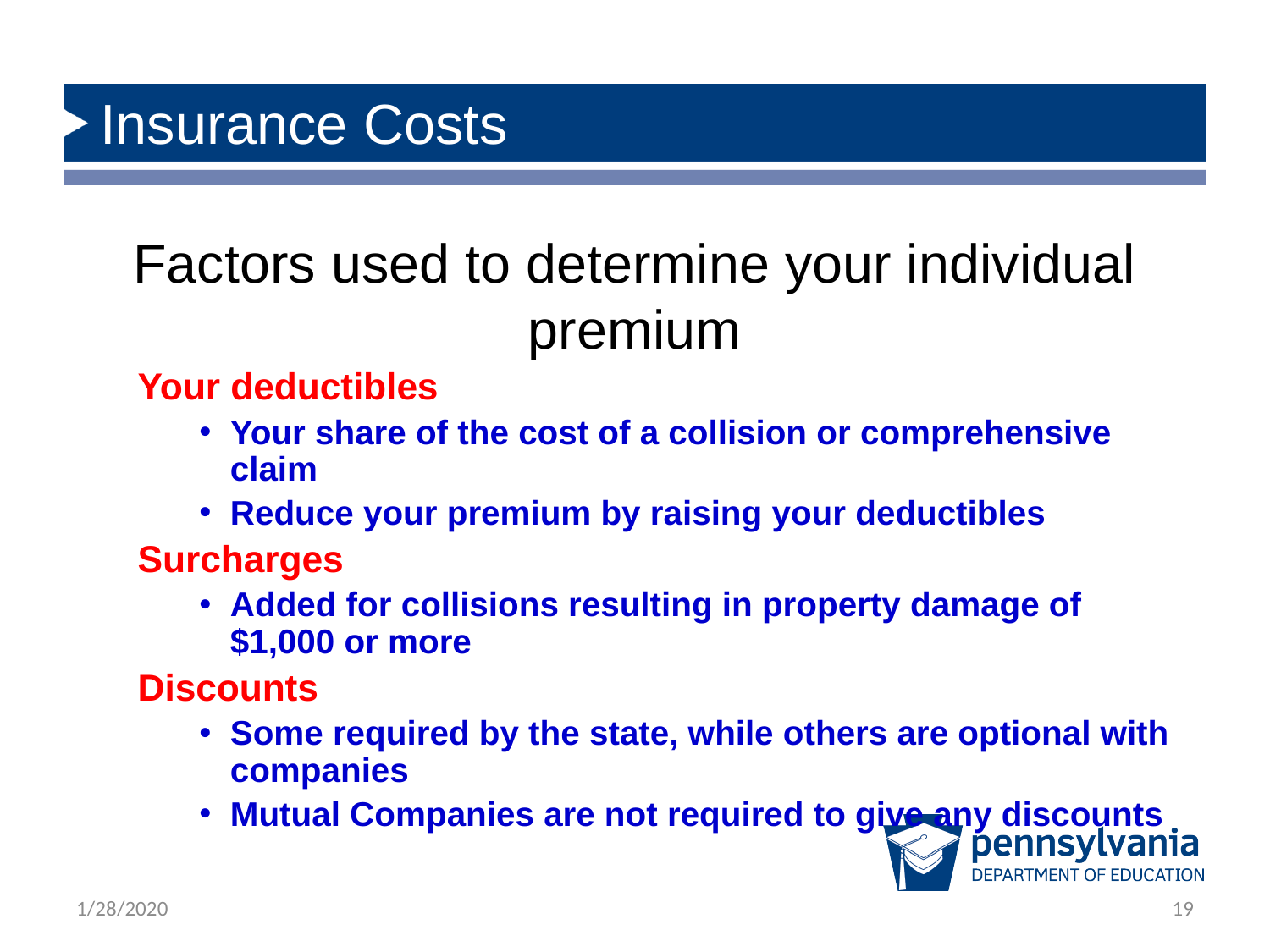

# Insurance Costs
Factors used to determine your individual premium
Your deductibles
Your share of the cost of a collision or comprehensive claim
Reduce your premium by raising your deductibles
Surcharges
Added for collisions resulting in property damage of $1,000 or more
Discounts
Some required by the state, while others are optional with companies
Mutual Companies are not required to give any discounts
1/28/2020
19